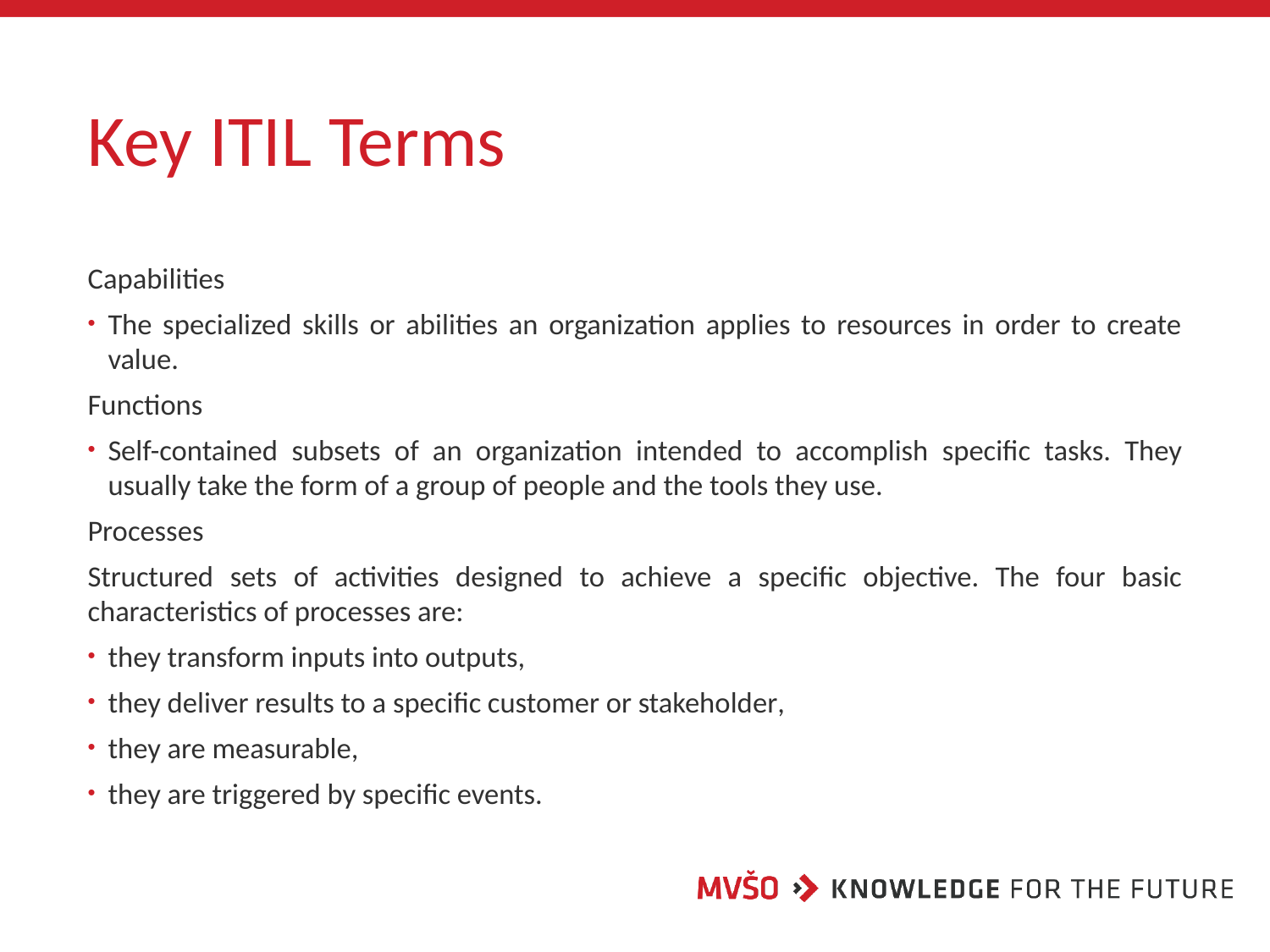

# Key ITIL Terms
Capabilities
The specialized skills or abilities an organization applies to resources in order to create value.
Functions
Self-contained subsets of an organization intended to accomplish specific tasks. They usually take the form of a group of people and the tools they use.
Processes
Structured sets of activities designed to achieve a specific objective. The four basic characteristics of processes are:
they transform inputs into outputs,
they deliver results to a specific customer or stakeholder,
they are measurable,
they are triggered by specific events.